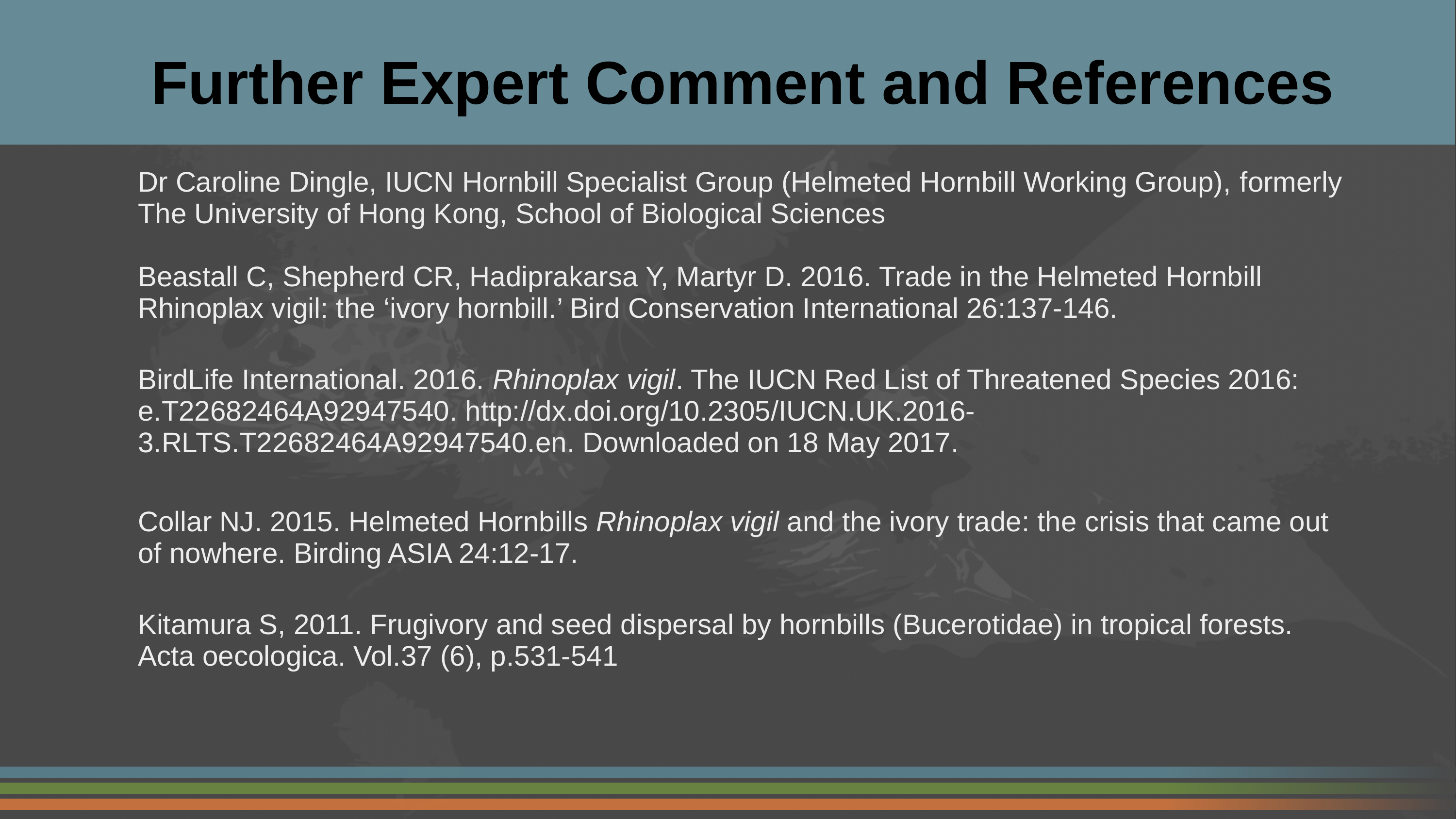

Further Expert Comment and References
| Dr Caroline Dingle, IUCN Hornbill Specialist Group (Helmeted Hornbill Working Group), formerly The University of Hong Kong, School of Biological Sciences Beastall C, Shepherd CR, Hadiprakarsa Y, Martyr D. 2016. Trade in the Helmeted Hornbill Rhinoplax vigil: the ‘ivory hornbill.’ Bird Conservation International 26:137-146. BirdLife International. 2016. Rhinoplax vigil. The IUCN Red List of Threatened Species 2016: e.T22682464A92947540. http://dx.doi.org/10.2305/IUCN.UK.2016-3.RLTS.T22682464A92947540.en. Downloaded on 18 May 2017.       Collar NJ. 2015. Helmeted Hornbills Rhinoplax vigil and the ivory trade: the crisis that came out of nowhere. Birding ASIA 24:12-17. Kitamura S, 2011. Frugivory and seed dispersal by hornbills (Bucerotidae) in tropical forests. Acta oecologica. Vol.37 (6), p.531-541 |
| --- |